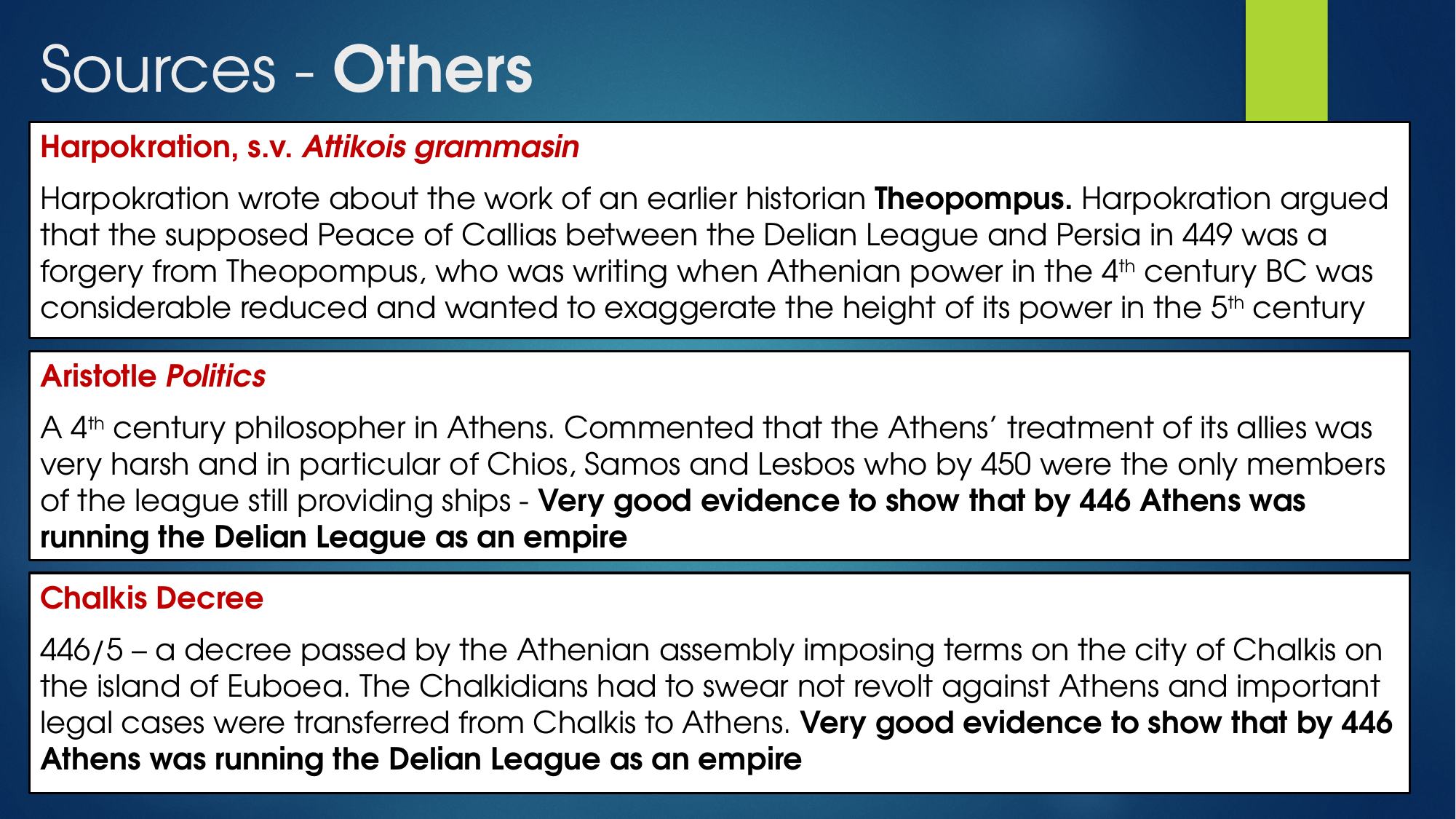

# Sources - Others
Harpokration, s.v. Attikois grammasin
Harpokration wrote about the work of an earlier historian Theopompus. Harpokration argued that the supposed Peace of Callias between the Delian League and Persia in 449 was a forgery from Theopompus, who was writing when Athenian power in the 4th century BC was considerable reduced and wanted to exaggerate the height of its power in the 5th century

Aristotle Politics
A 4th century philosopher in Athens. Commented that the Athens’ treatment of its allies was very harsh and in particular of Chios, Samos and Lesbos who by 450 were the only members of the league still providing ships - Very good evidence to show that by 446 Athens was running the Delian League as an empire

Chalkis Decree
446/5 – a decree passed by the Athenian assembly imposing terms on the city of Chalkis on the island of Euboea. The Chalkidians had to swear not revolt against Athens and important legal cases were transferred from Chalkis to Athens. Very good evidence to show that by 446 Athens was running the Delian League as an empire